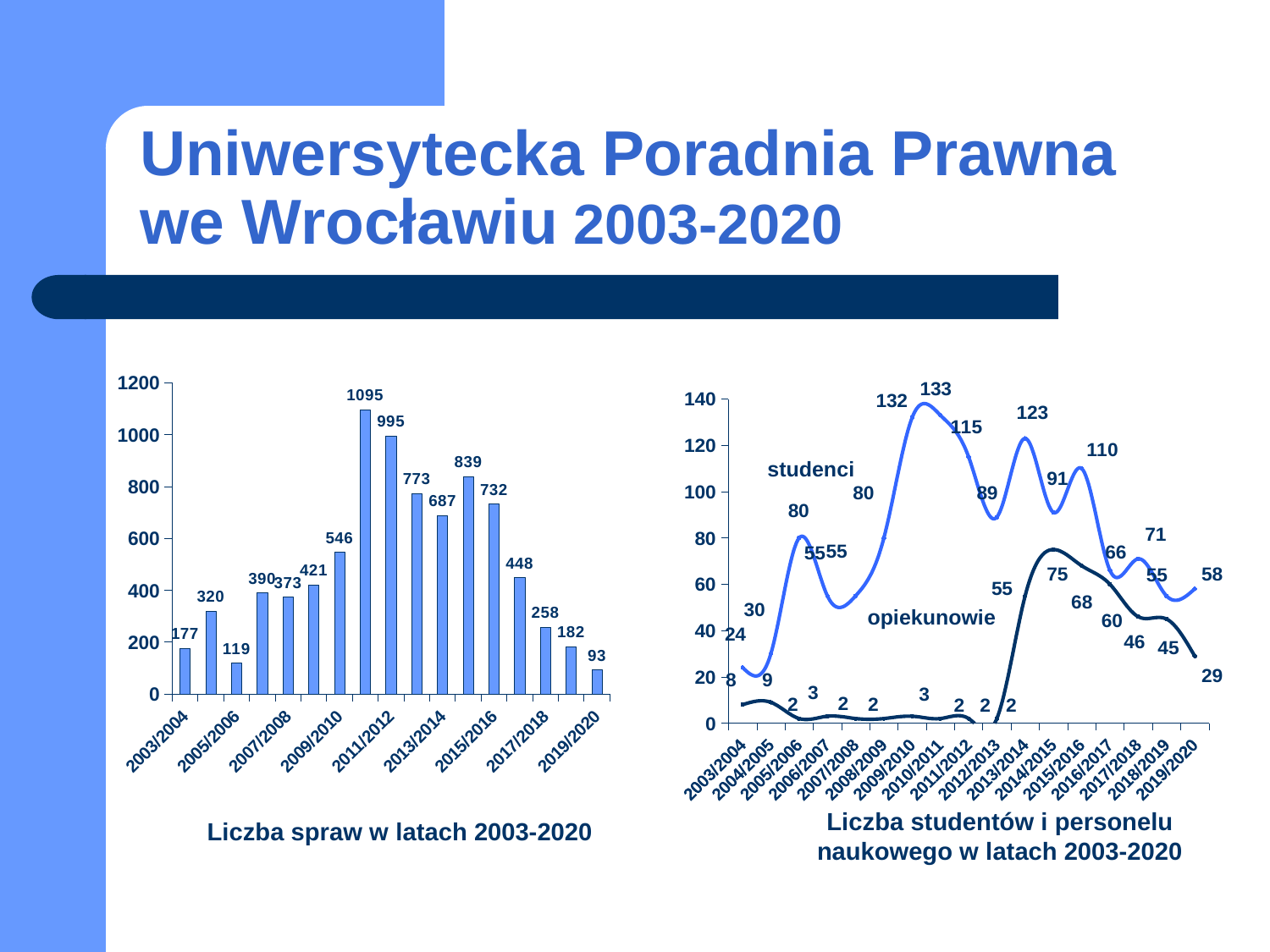

# Uniwersytecka Poradnia Prawna  we Wrocławiu 2003-2020

### Chart

| Category | liczba spraw |
|---|---|
| 2003/2004 | 177.0 |
| 2004/2005 | 320.0 |
| 2005/2006 | 119.0 |
| 2006/2007 | 390.0 |
| 2007/2008 | 373.0 |
| 2008/2009 | 421.0 |
| 2009/2010 | 546.0 |
| 2010/2011 | 1095.0 |
| 2011/2012 | 995.0 |
| 2012/2013 | 773.0 |
| 2013/2014 | 687.0 |
| 2014/2015 | 839.0 |
| 2015/2016 | 732.0 |
| 2016/2017 | 448.0 |
| 2017/2018 | 258.0 |
| 2018/2019 | 182.0 |
| 2019/2020 | 93.0 |

### Chart

| Category | studenci | opiekunowie |
|---|---|---|
| 2003/2004 | 24.0 | 8.0 |
| 2004/2005 | 30.0 | 9.0 |
| 2005/2006 | 80.0 | 2.0 |
| 2006/2007 | 55.0 | 3.0 |
| 2007/2008 | 55.0 | 2.0 |
| 2008/2009 | 80.0 | 2.0 |
| 2009/2010 | 132.0 | 3.0 |
| 2010/2011 | 133.0 | 2.0 |
| 2011/2012 | 115.0 | 2.0 |
| 2012/2013 | 89.0 | 2.0 |
| 2013/2014 | 123.0 | 55.0 |
| 2014/2015 | 91.0 | 75.0 |
| 2015/2016 | 110.0 | 68.0 |
| 2016/2017 | 66.0 | 60.0 |
| 2017/2018 | 71.0 | 46.0 |
| 2018/2019 | 55.0 | 45.0 |
| 2019/2020 | 58.0 | 29.0 |
studenci
opiekunowie
Liczba studentów i personelu naukowego w latach 2003-2020
Liczba spraw w latach 2003-2020